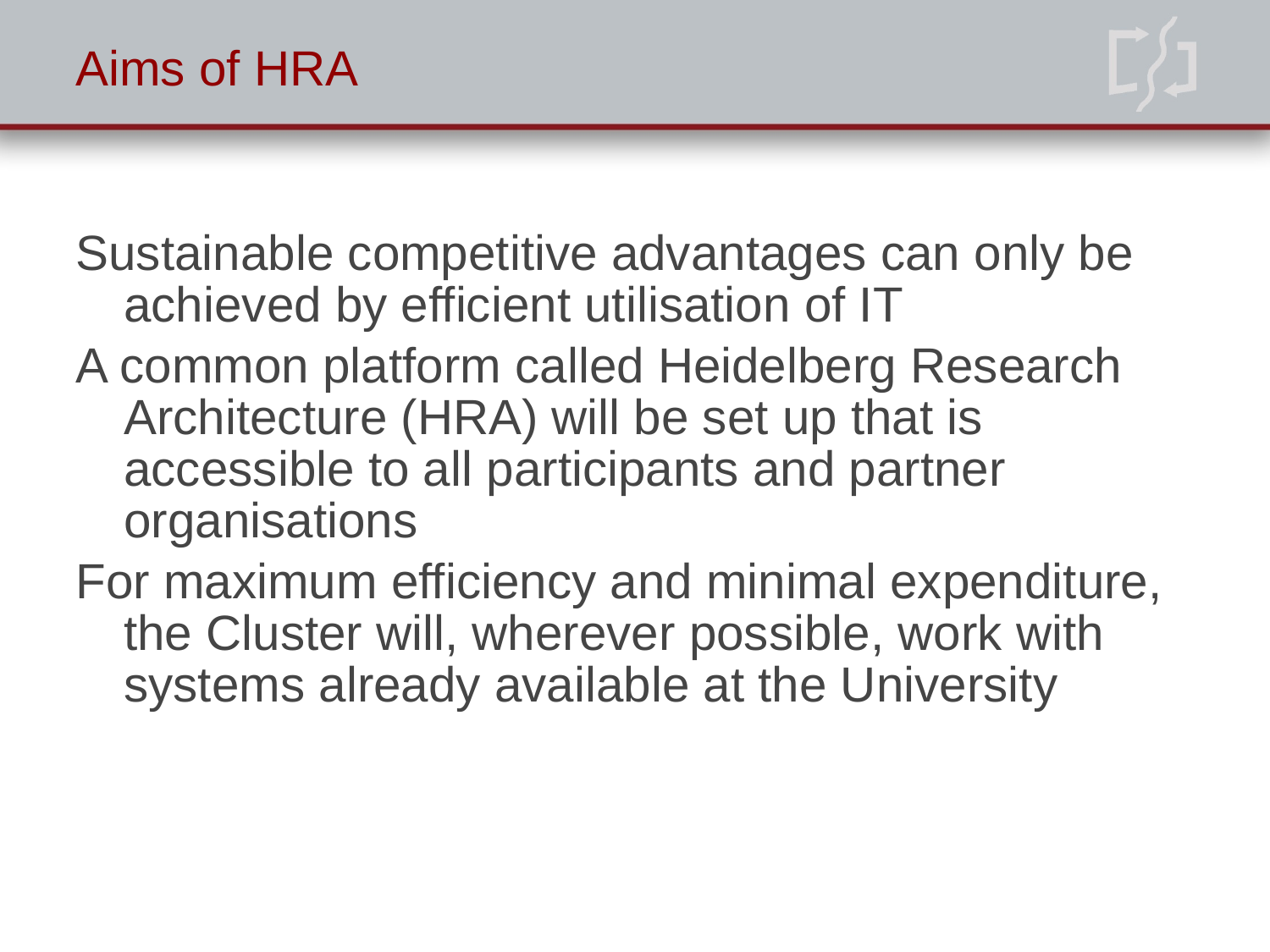

# Aims of HRA
Sustainable competitive advantages can only be achieved by efficient utilisation of IT
A common platform called Heidelberg Research Architecture (HRA) will be set up that is accessible to all participants and partner organisations
For maximum efficiency and minimal expenditure, the Cluster will, wherever possible, work with systems already available at the University
9